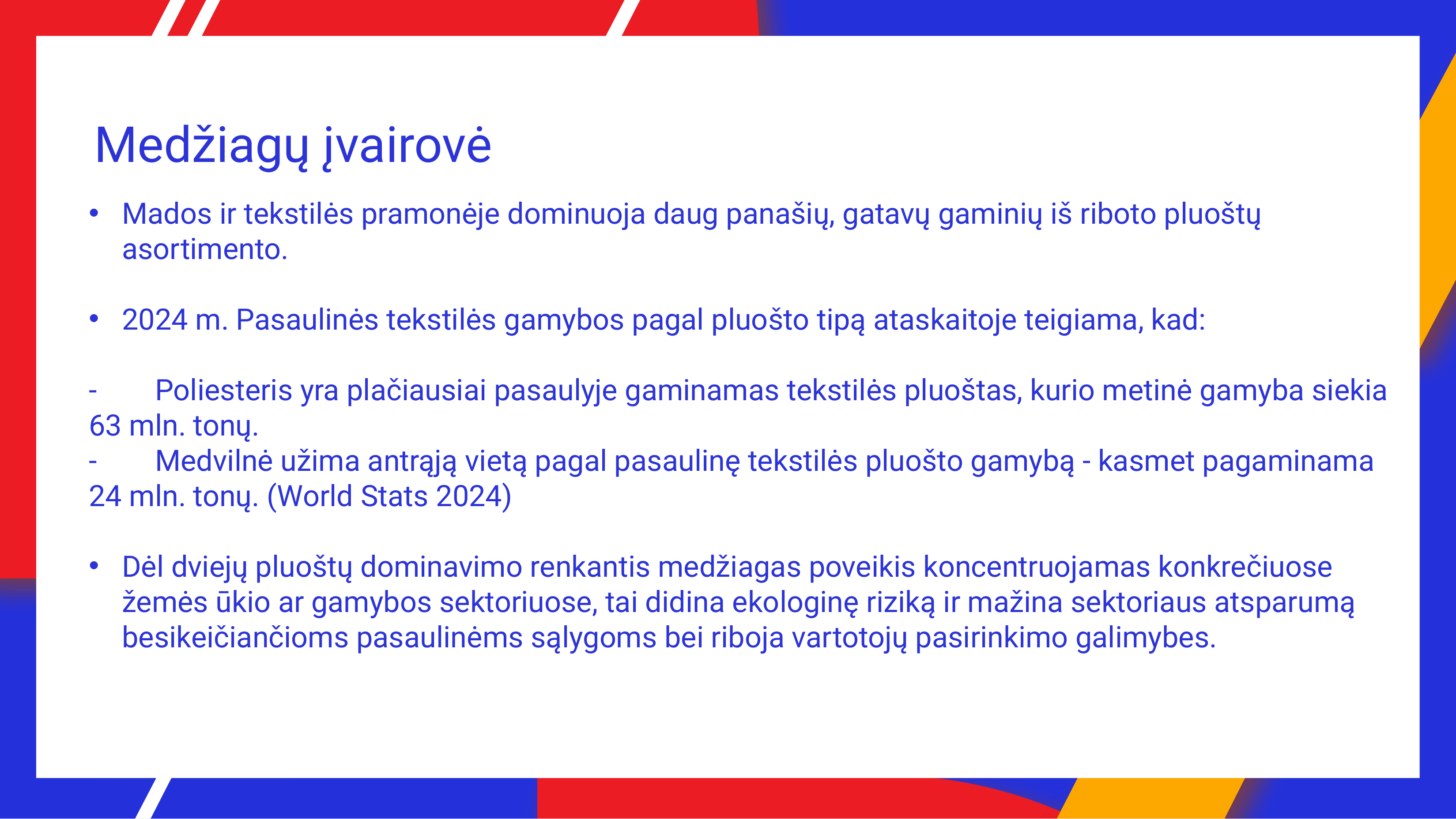

# Medžiagų įvairovė
Mados ir tekstilės pramonėje dominuoja daug panašių, gatavų gaminių iš riboto pluoštų asortimento.

2024 m. Pasaulinės tekstilės gamybos pagal pluošto tipą ataskaitoje teigiama, kad:
- 	Poliesteris yra plačiausiai pasaulyje gaminamas tekstilės pluoštas, kurio metinė gamyba siekia 63 mln. tonų.
- 	Medvilnė užima antrąją vietą pagal pasaulinę tekstilės pluošto gamybą - kasmet pagaminama 24 mln. tonų. (World Stats 2024)

Dėl dviejų pluoštų dominavimo renkantis medžiagas poveikis koncentruojamas konkrečiuose žemės ūkio ar gamybos sektoriuose, tai didina ekologinę riziką ir mažina sektoriaus atsparumą besikeičiančioms pasaulinėms sąlygoms bei riboja vartotojų pasirinkimo galimybes.